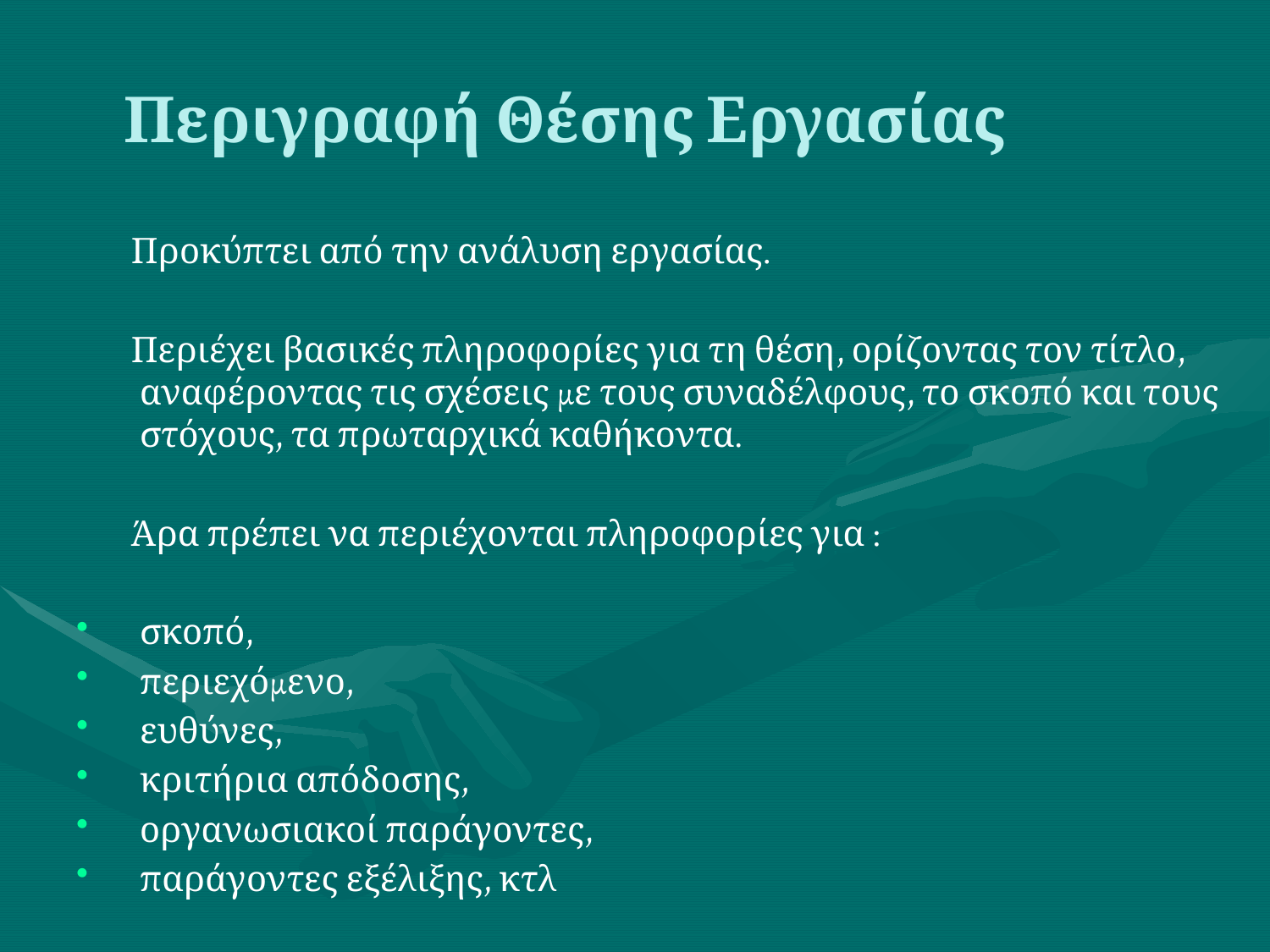

Περιγραφή Θέσης Εργασίας
       Προκύπτει από την ανάλυση εργασίας.

       Περιέχει βασικές πληροφορίες για τη θέση, ορίζοντας τον τίτλο, αναφέροντας τις σχέσεις με τους συναδέλφους, το σκοπό και τους στόχους, τα πρωταρχικά καθήκοντα.

       Άρα πρέπει να περιέχονται πληροφορίες για :

σκοπό,
περιεχόμενο,
ευθύνες,
κριτήρια απόδοσης,
οργανωσιακοί παράγοντες,
παράγοντες εξέλιξης, κτλ